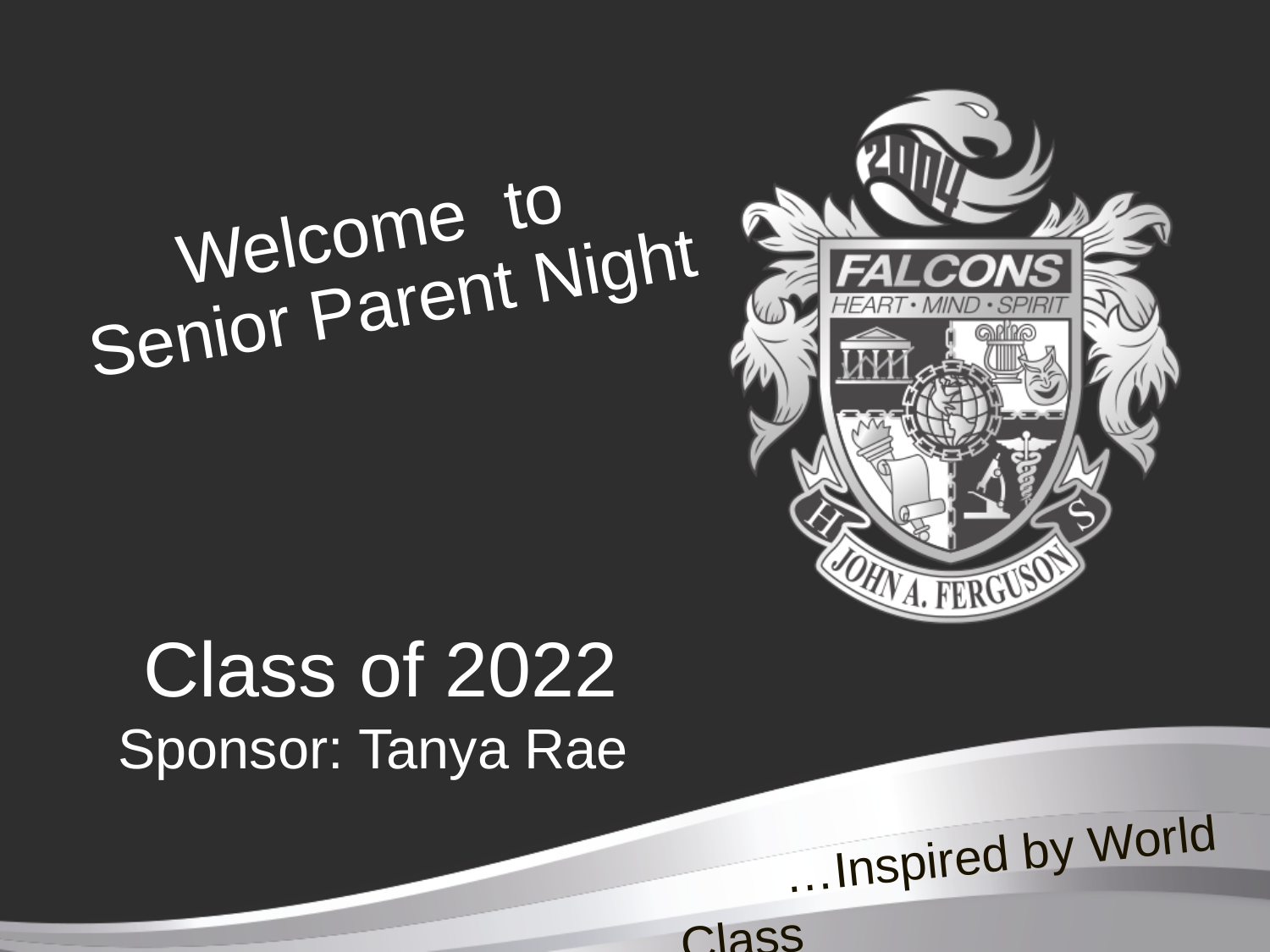

# Welcome  to Senior Parent Night
Class of 2022
Sponsor: Tanya Rae
        …Inspired by World Class